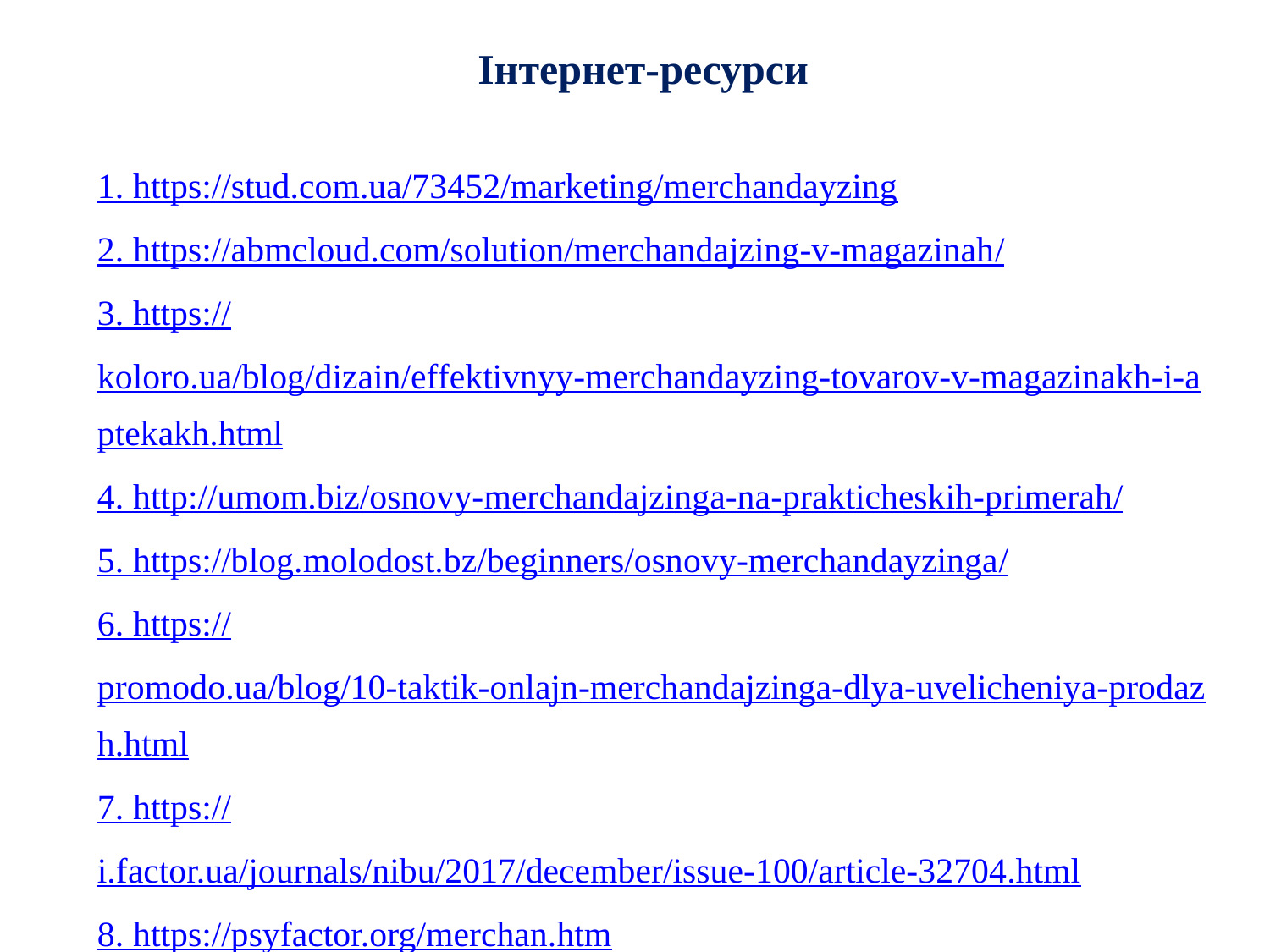

Інтернет-ресурси
1. https://stud.com.ua/73452/marketing/merchandayzing
2. https://abmcloud.com/solution/merchandajzing-v-magazinah/
3. https://koloro.ua/blog/dizain/effektivnyy-merchandayzing-tovarov-v-magazinakh-i-aptekakh.html
4. http://umom.biz/osnovy-merchandajzinga-na-prakticheskih-primerah/
5. https://blog.molodost.bz/beginners/osnovy-merchandayzinga/
6. https://promodo.ua/blog/10-taktik-onlajn-merchandajzinga-dlya-uvelicheniya-prodazh.html
7. https://i.factor.ua/journals/nibu/2017/december/issue-100/article-32704.html
8. https://psyfactor.org/merchan.htm